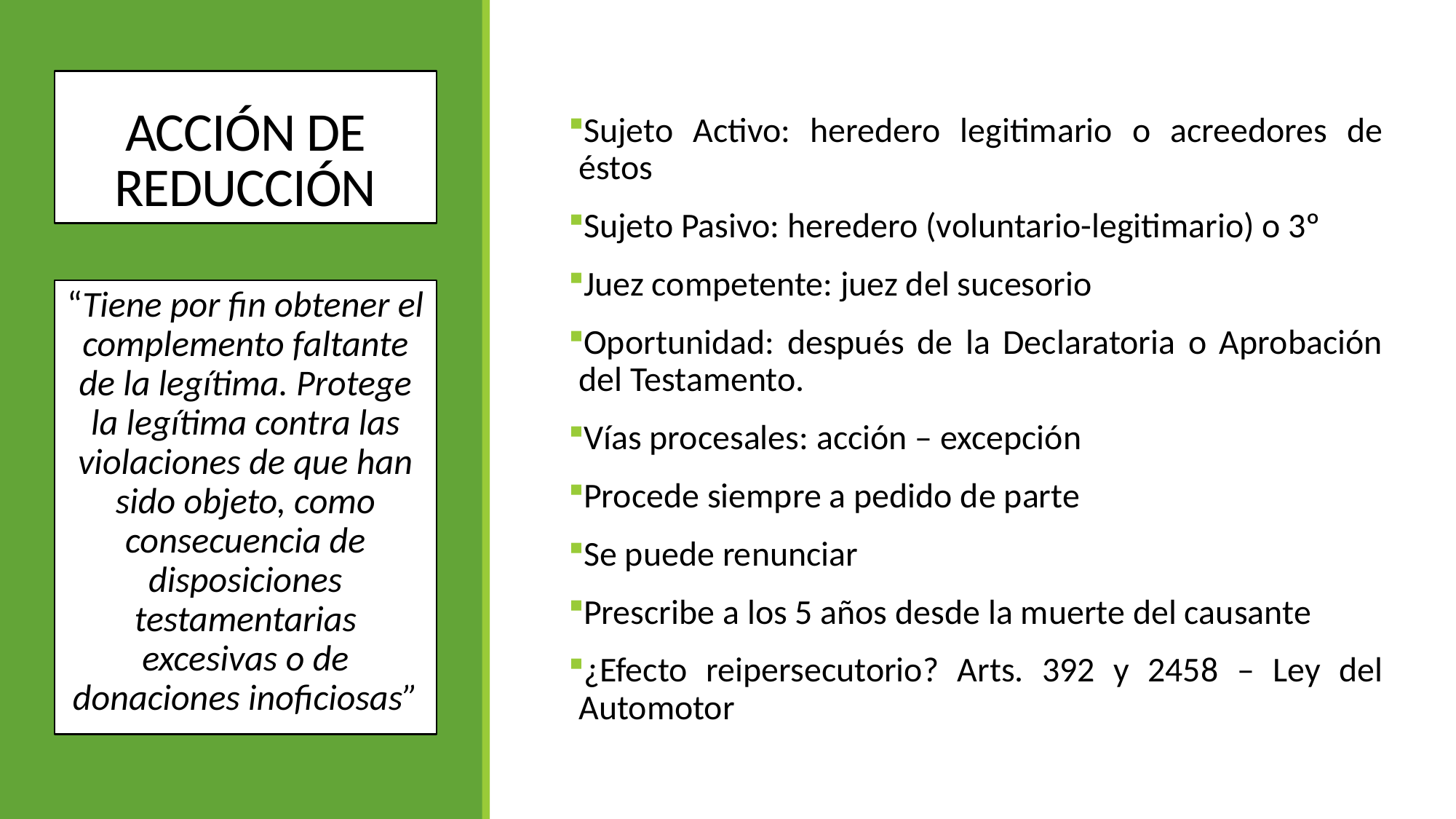

# ACCIÓN DE REDUCCIÓN
Sujeto Activo: heredero legitimario o acreedores de éstos
Sujeto Pasivo: heredero (voluntario-legitimario) o 3º
Juez competente: juez del sucesorio
Oportunidad: después de la Declaratoria o Aprobación del Testamento.
Vías procesales: acción – excepción
Procede siempre a pedido de parte
Se puede renunciar
Prescribe a los 5 años desde la muerte del causante
¿Efecto reipersecutorio? Arts. 392 y 2458 – Ley del Automotor

“Tiene por fin obtener el complemento faltante de la legítima. Protege la legítima contra las violaciones de que han sido objeto, como consecuencia de disposiciones testamentarias excesivas o de donaciones inoficiosas”